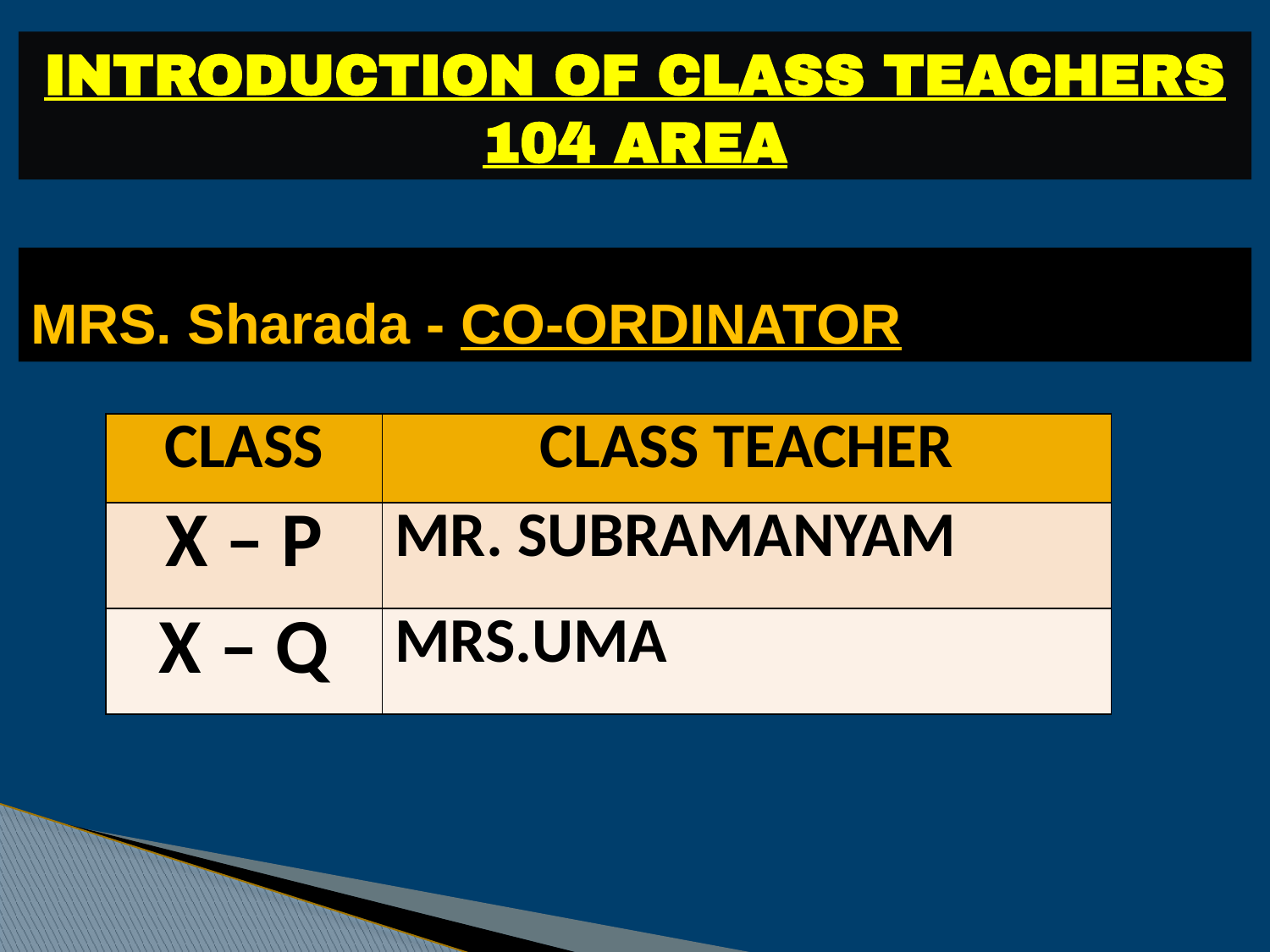

INTRODUCTION OF CLASS TEACHERS
104 AREA
MRS. Sharada - CO-ORDINATOR
| CLASS | CLASS TEACHER |
| --- | --- |
| X – P | MR. SUBRAMANYAM |
| X – Q | MRS.UMA |